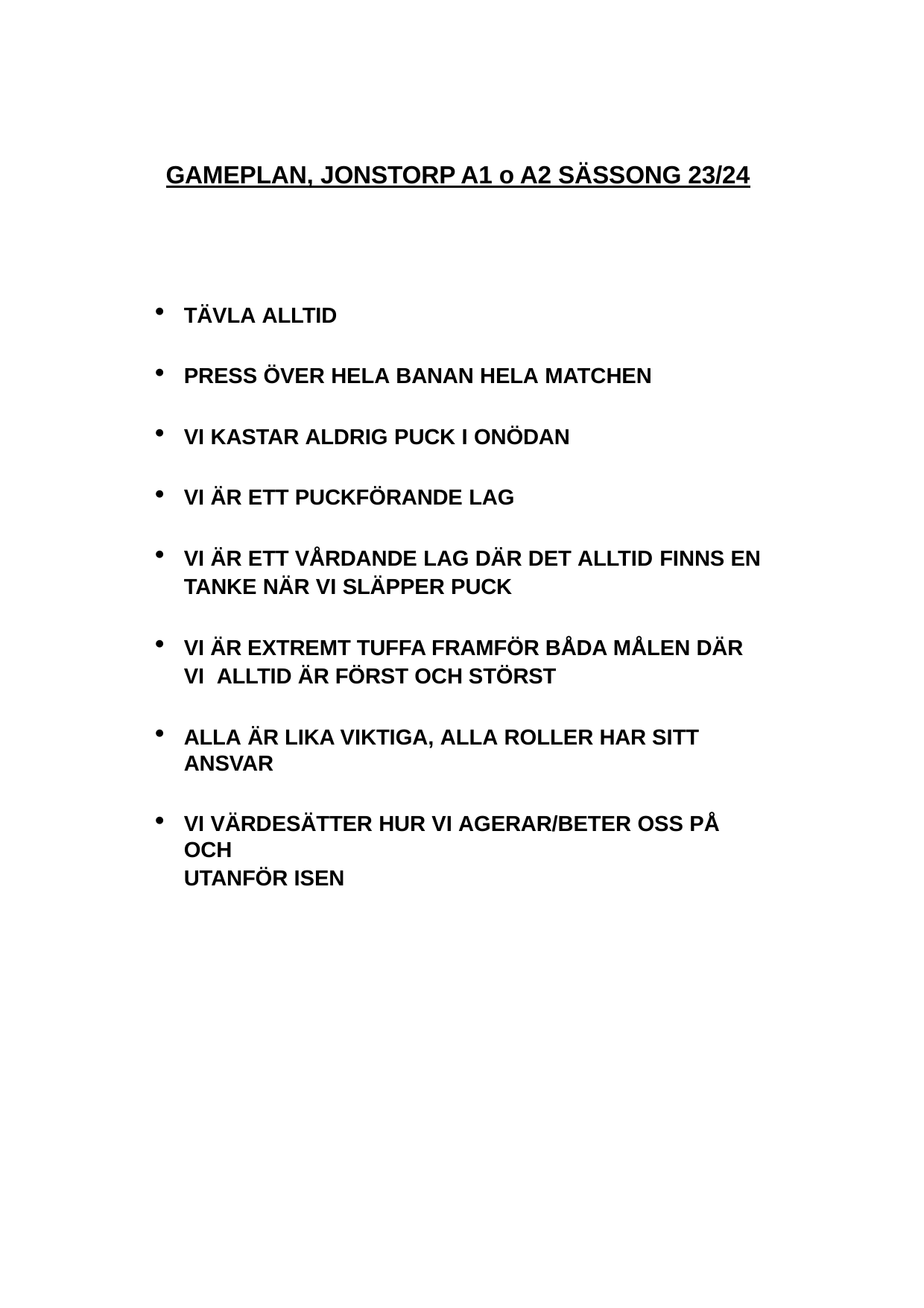

GAMEPLAN, JONSTORP A1 o A2 SÄSSONG 23/24

TÄVLA ALLTID

PRESS ÖVER HELA BANAN HELA MATCHEN

VI KASTAR ALDRIG PUCK I ONÖDAN

VI ÄR ETT PUCKFÖRANDE LAG

VI ÄR ETT VÅRDANDE LAG DÄR DET ALLTID FINNS EN
TANKE NÄR VI SLÄPPER PUCK

VI ÄR EXTREMT TUFFA FRAMFÖR BÅDA MÅLEN DÄR VI  ALLTID ÄR FÖRST OCH STÖRST

ALLA ÄR LIKA VIKTIGA, ALLA ROLLER HAR SITT ANSVAR

VI VÄRDESÄTTER HUR VI AGERAR/BETER OSS PÅ OCH
UTANFÖR ISEN